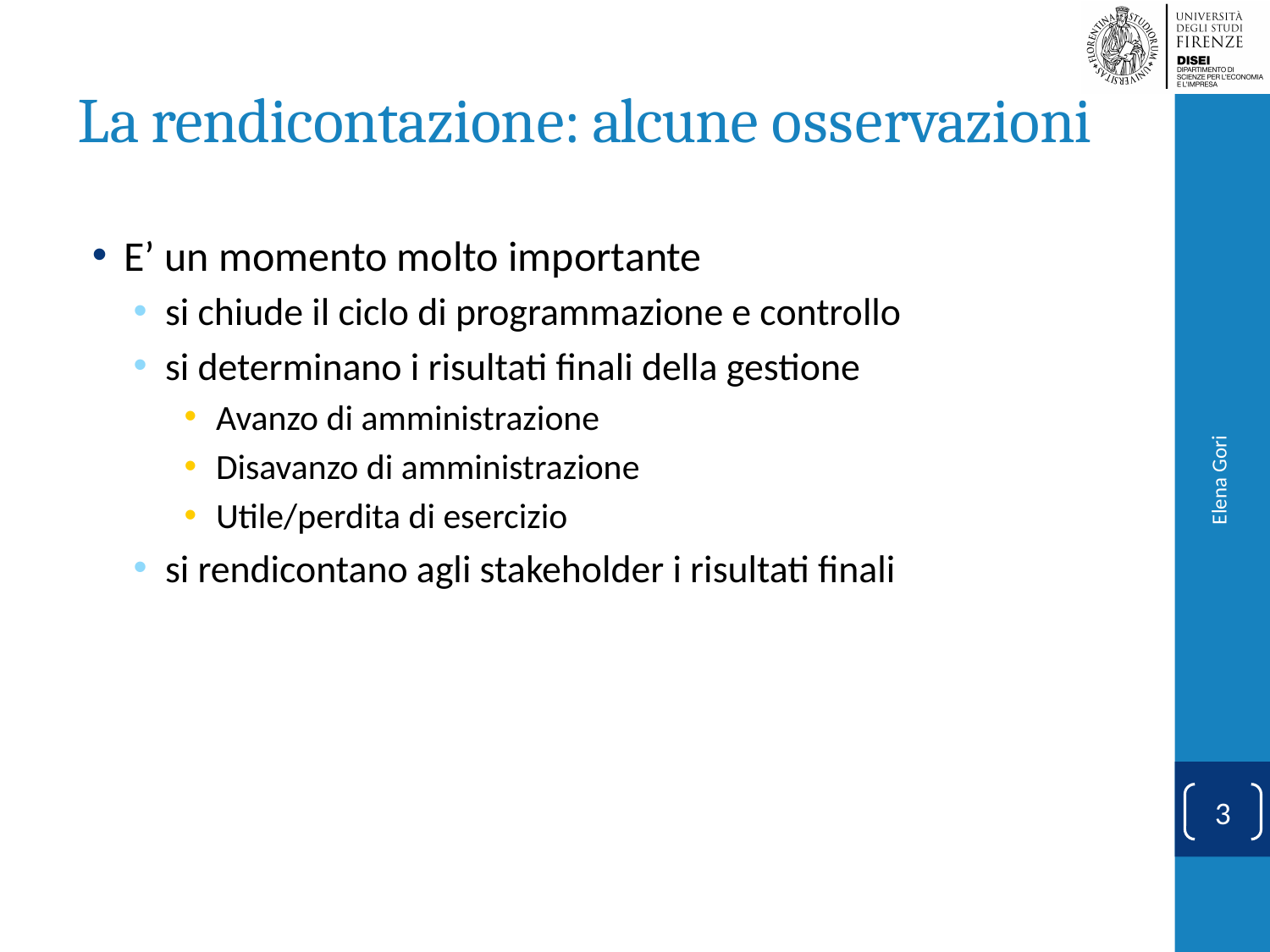

# La rendicontazione: alcune osservazioni
E’ un momento molto importante
si chiude il ciclo di programmazione e controllo
si determinano i risultati finali della gestione
Avanzo di amministrazione
Disavanzo di amministrazione
Utile/perdita di esercizio
si rendicontano agli stakeholder i risultati finali
Elena Gori
3